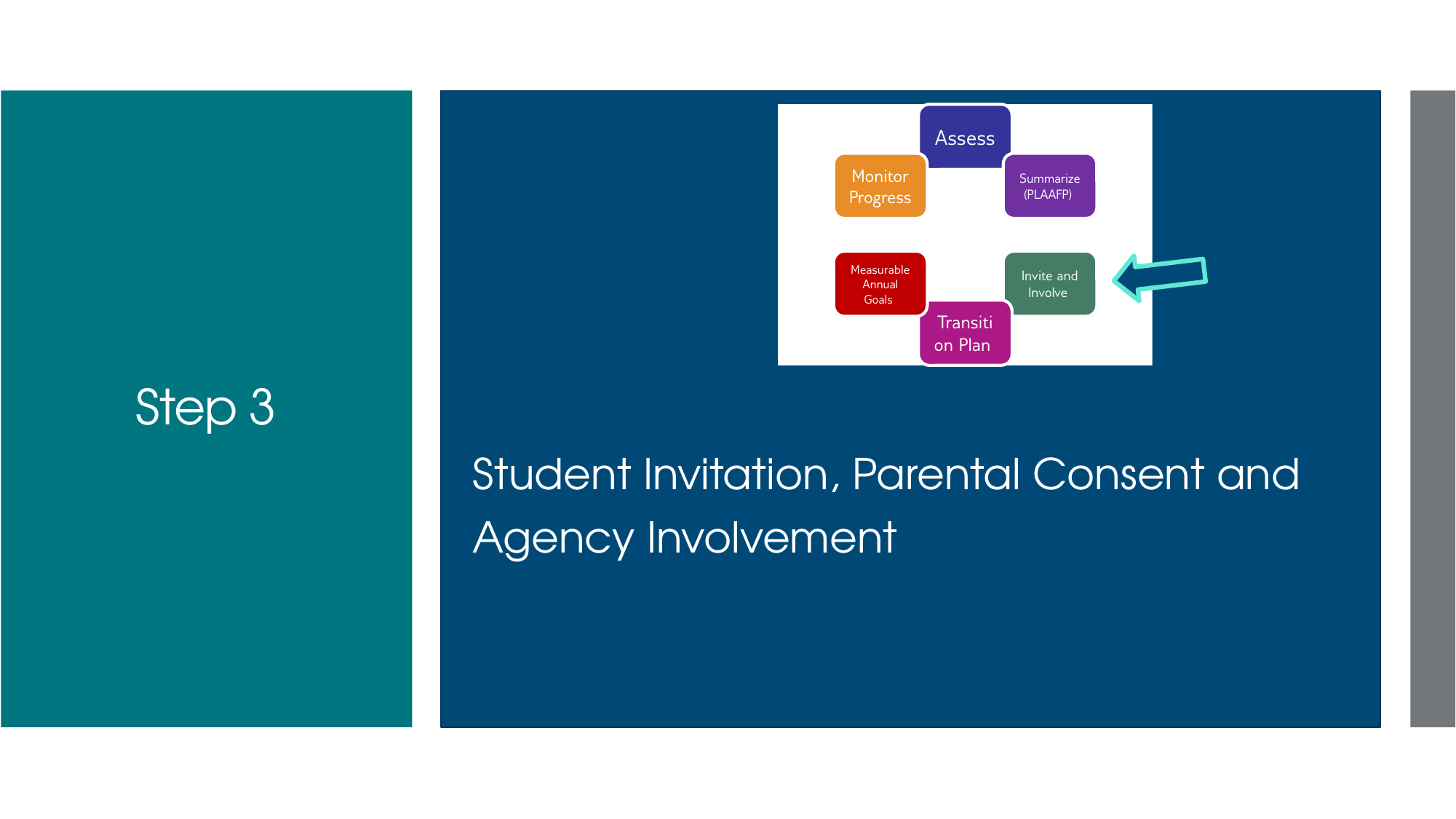

Student Invitation, Parental Consent and
Agency Involvement
Assess
Summarize
(PLAAFP)
Invite and Involve
Transition Plan
Measurable Annual Goals
Monitor Progress
# Step 3